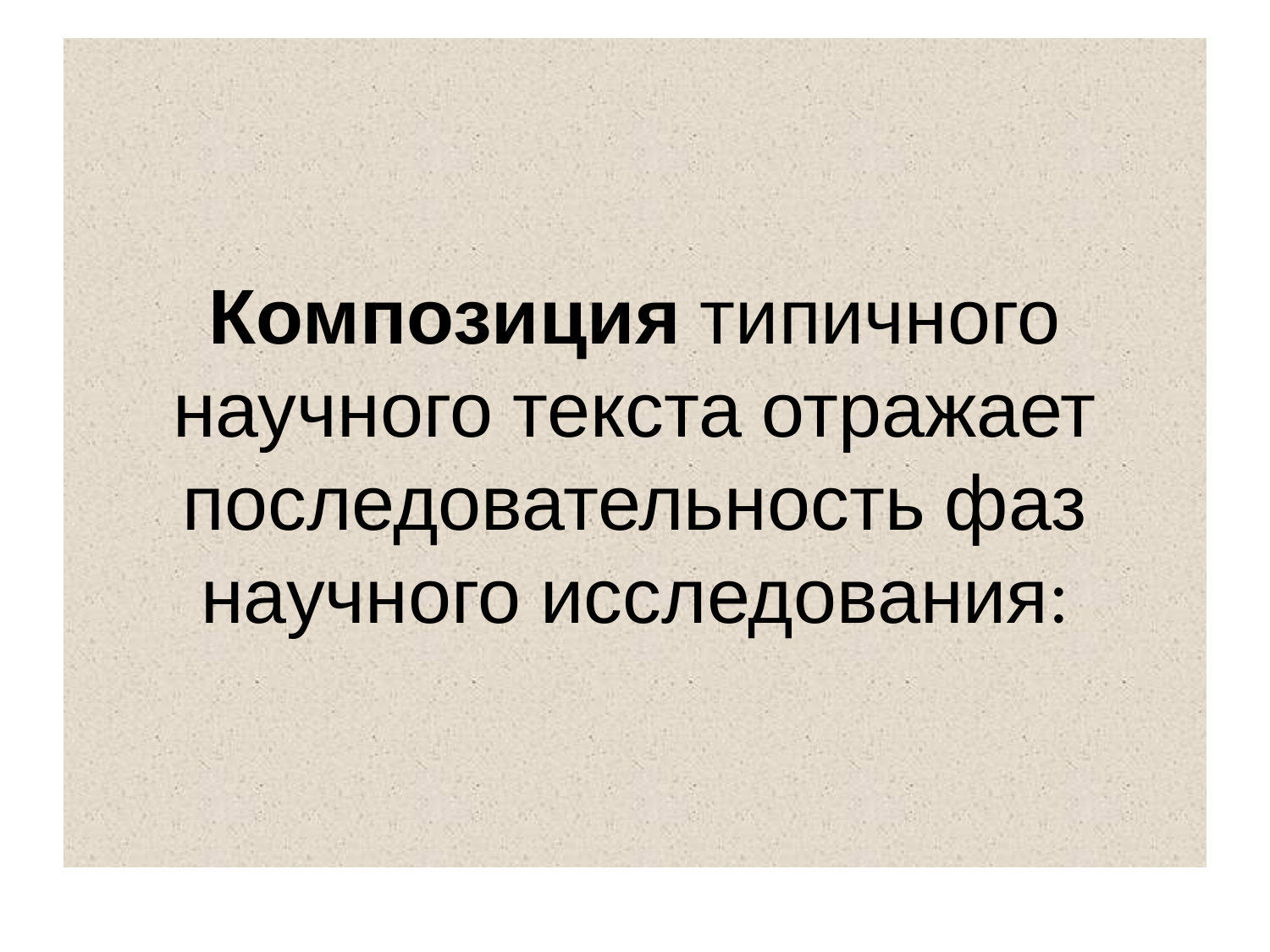

# Композиция типичного научного текста отражает последовательность фаз научного исследования: